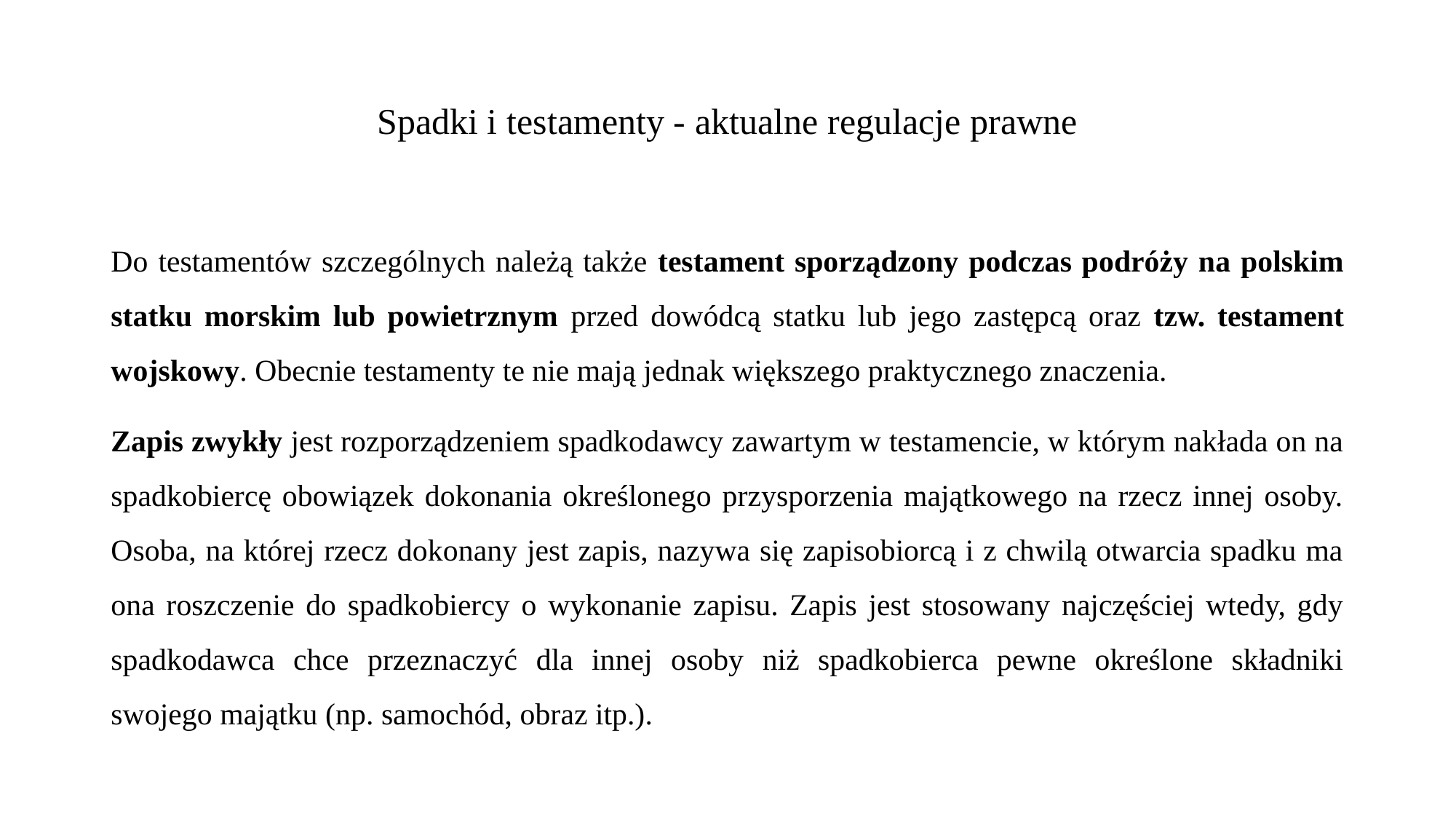

# Spadki i testamenty - aktualne regulacje prawne
Do testamentów szczególnych należą także testament sporządzony podczas podróży na polskim statku morskim lub powietrznym przed dowódcą statku lub jego zastępcą oraz tzw. testament wojskowy. Obecnie testamenty te nie mają jednak większego praktycznego znaczenia.
Zapis zwykły jest rozporządzeniem spadkodawcy zawartym w testamencie, w którym nakłada on na spadkobiercę obowiązek dokonania określonego przysporzenia majątkowego na rzecz innej osoby. Osoba, na której rzecz dokonany jest zapis, nazywa się zapisobiorcą i z chwilą otwarcia spadku ma ona roszczenie do spadkobiercy o wykonanie zapisu. Zapis jest stosowany najczęściej wtedy, gdy spadkodawca chce przeznaczyć dla innej osoby niż spadkobierca pewne określone składniki swojego majątku (np. samochód, obraz itp.).